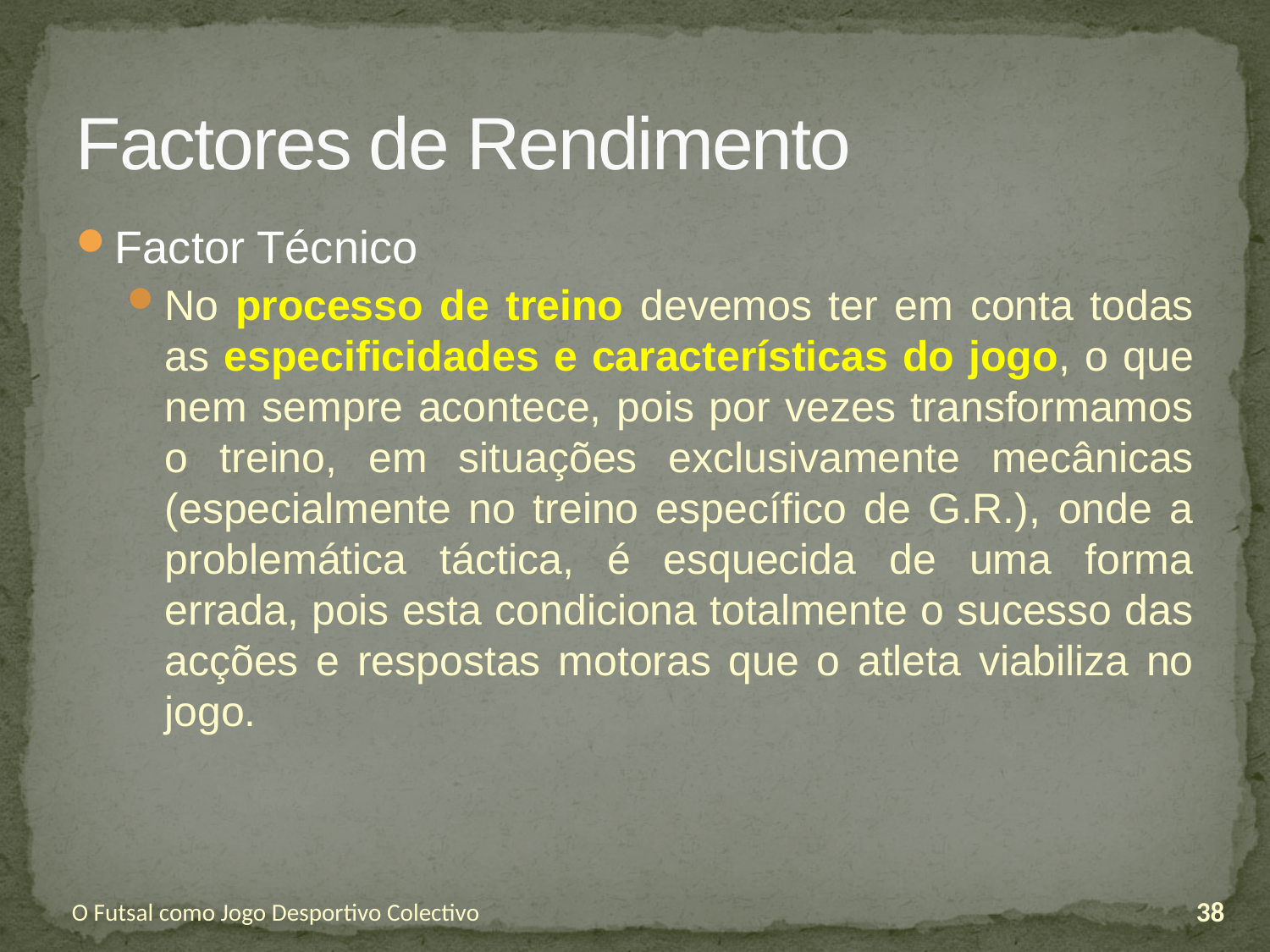

# Factores de Rendimento
Factor Técnico
No processo de treino devemos ter em conta todas as especificidades e características do jogo, o que nem sempre acontece, pois por vezes transformamos o treino, em situações exclusivamente mecânicas (especialmente no treino específico de G.R.), onde a problemática táctica, é esquecida de uma forma errada, pois esta condiciona totalmente o sucesso das acções e respostas motoras que o atleta viabiliza no jogo.

O Futsal como Jogo Desportivo Colectivo
38